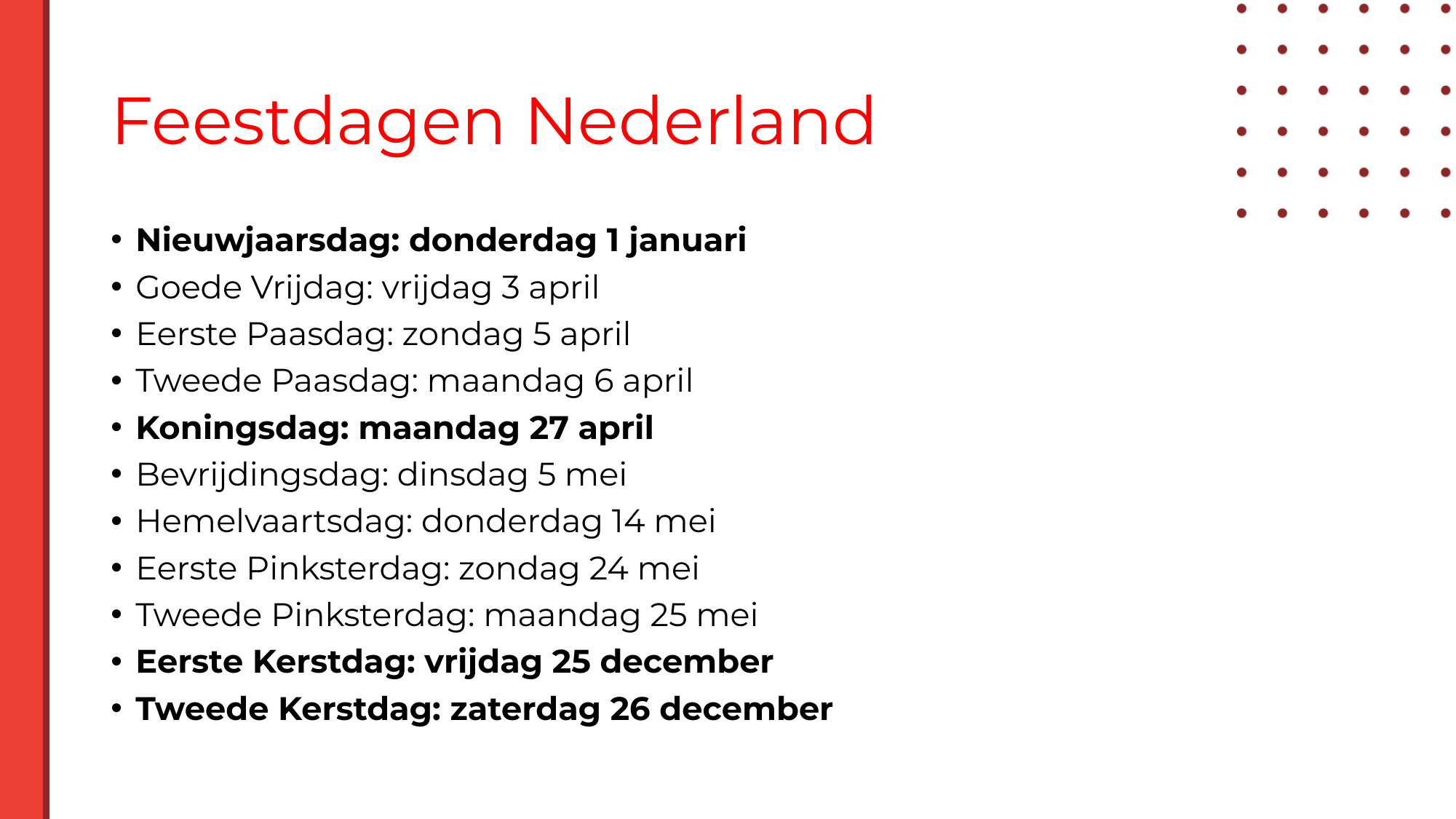

# Feestdagen Nederland
Nieuwjaarsdag: donderdag 1 januari
Goede Vrijdag: vrijdag 3 april
Eerste Paasdag: zondag 5 april
Tweede Paasdag: maandag 6 april
Koningsdag: maandag 27 april
Bevrijdingsdag: dinsdag 5 mei
Hemelvaartsdag: donderdag 14 mei
Eerste Pinksterdag: zondag 24 mei
Tweede Pinksterdag: maandag 25 mei
Eerste Kerstdag: vrijdag 25 december
Tweede Kerstdag: zaterdag 26 december